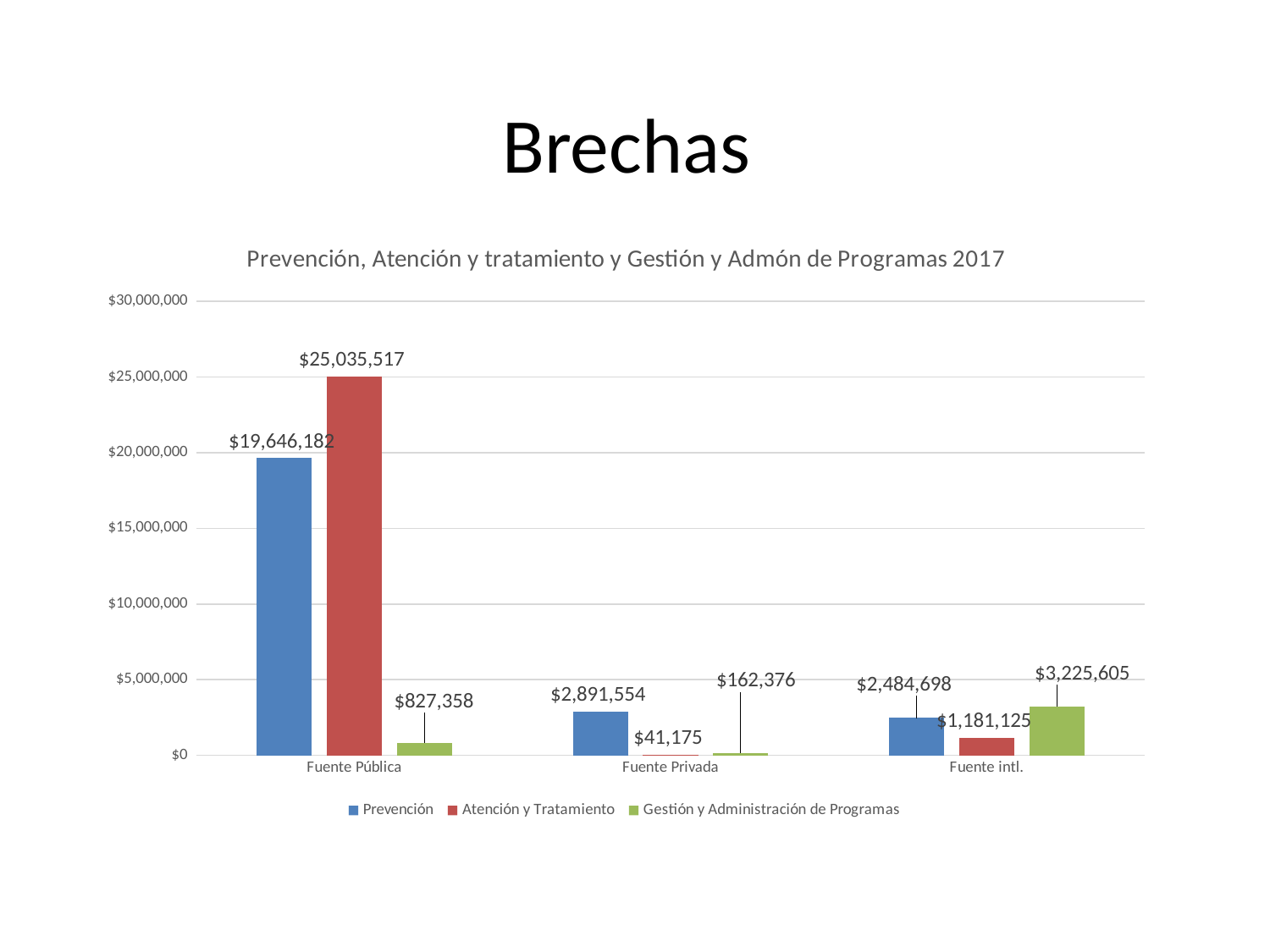

# Brechas

### Chart: Prevención, Atención y tratamiento y Gestión y Admón de Programas 2017

| Category | Prevención  | Atención y Tratamiento  | Gestión y Administración de Programas  |
|---|---|---|---|
| Fuente Pública | 19646182.0 | 25035517.0 | 827358.0 |
| Fuente Privada | 2891554.0 | 41175.0 | 162376.0 |
| Fuente intl. | 2484698.0 | 1181125.0 | 3225605.0 |